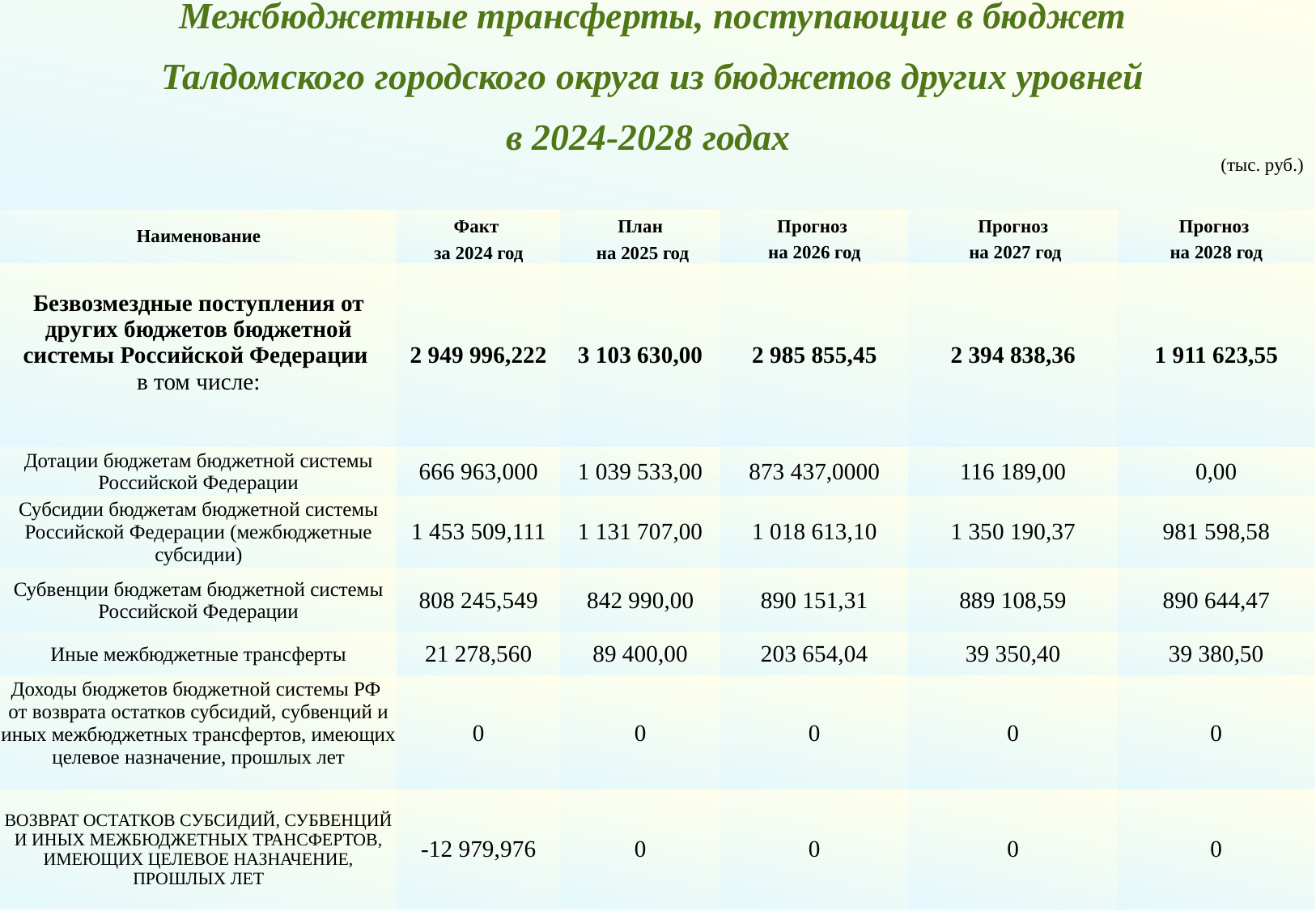

Межбюджетные трансферты, поступающие в бюджет
Талдомского городского округа из бюджетов других уровней
в 2024-2028 годах
(тыс. руб.)
| Наименование | Факт за 2024 год | План на 2025 год | Прогноз на 2026 год | Прогноз на 2027 год | Прогноз на 2028 год |
| --- | --- | --- | --- | --- | --- |
| Безвозмездные поступления от других бюджетов бюджетной системы Российской Федерации в том числе: | 2 949 996,222 | 3 103 630,00 | 2 985 855,45 | 2 394 838,36 | 1 911 623,55 |
| Дотации бюджетам бюджетной системы Российской Федерации | 666 963,000 | 1 039 533,00 | 873 437,0000 | 116 189,00 | 0,00 |
| Субсидии бюджетам бюджетной системы Российской Федерации (межбюджетные субсидии) | 1 453 509,111 | 1 131 707,00 | 1 018 613,10 | 1 350 190,37 | 981 598,58 |
| Субвенции бюджетам бюджетной системы Российской Федерации | 808 245,549 | 842 990,00 | 890 151,31 | 889 108,59 | 890 644,47 |
| Иные межбюджетные трансферты | 21 278,560 | 89 400,00 | 203 654,04 | 39 350,40 | 39 380,50 |
| Доходы бюджетов бюджетной системы РФ от возврата остатков субсидий, субвенций и иных межбюджетных трансфертов, имеющих целевое назначение, прошлых лет | 0 | 0 | 0 | 0 | 0 |
| ВОЗВРАТ ОСТАТКОВ СУБСИДИЙ, СУБВЕНЦИЙ И ИНЫХ МЕЖБЮДЖЕТНЫХ ТРАНСФЕРТОВ, ИМЕЮЩИХ ЦЕЛЕВОЕ НАЗНАЧЕНИЕ, ПРОШЛЫХ ЛЕТ | -12 979,976 | 0 | 0 | 0 | 0 |